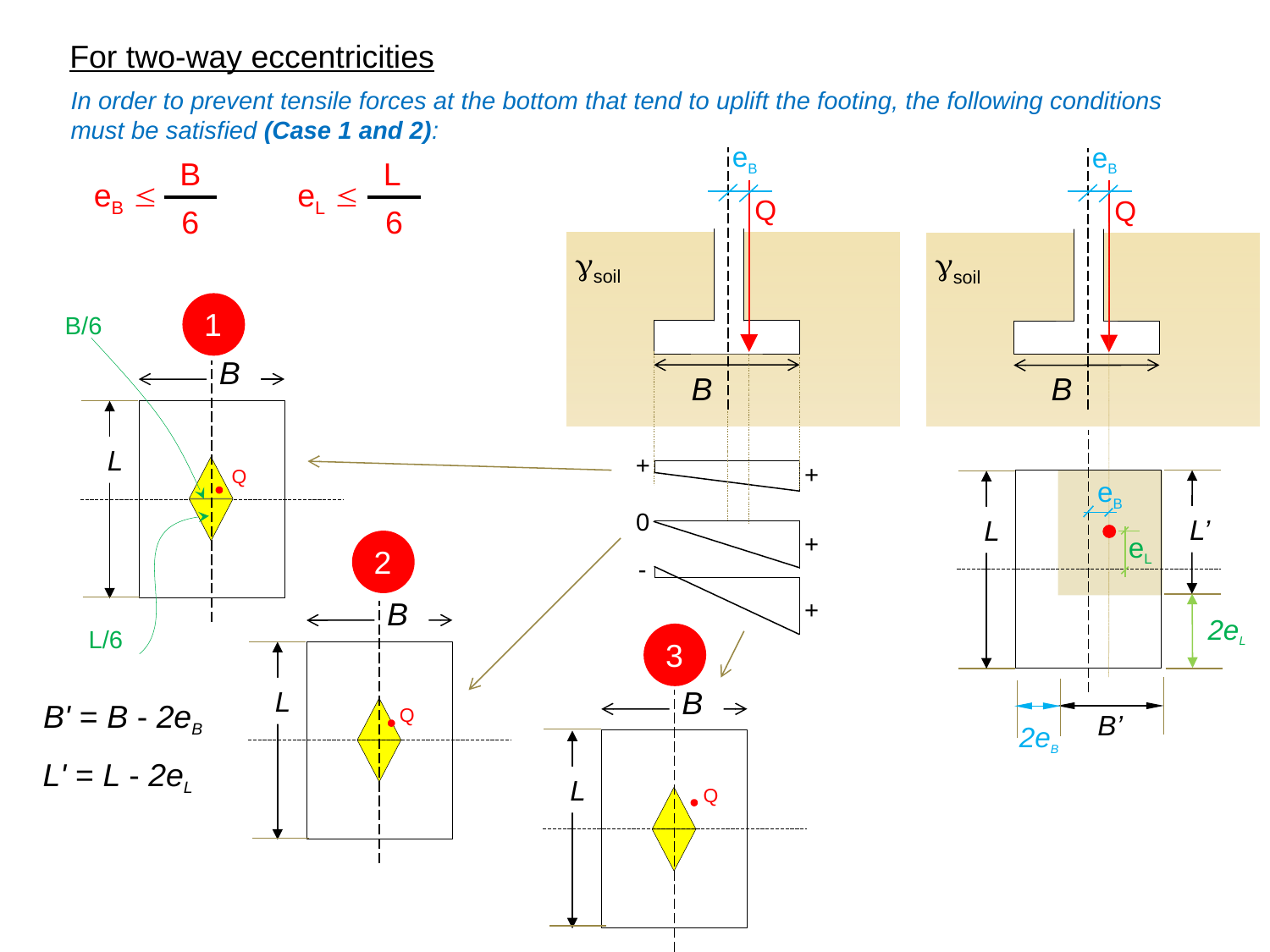

For two-way eccentricities
In order to prevent tensile forces at the bottom that tend to uplift the footing, the following conditions must be satisfied (Case 1 and 2):
eB
Q

γsoil

B
eB
Q

γsoil

B
B
6
L
6
eL ≤
eB ≤

1
B/6

B

L
+
+

Q
eB

0
L’
L

+
eL

2
-
+
B

L
2eL
L/6

3
B

L
B' = B - 2eB
Q

B’
2eB

L' = L - 2eL
Q